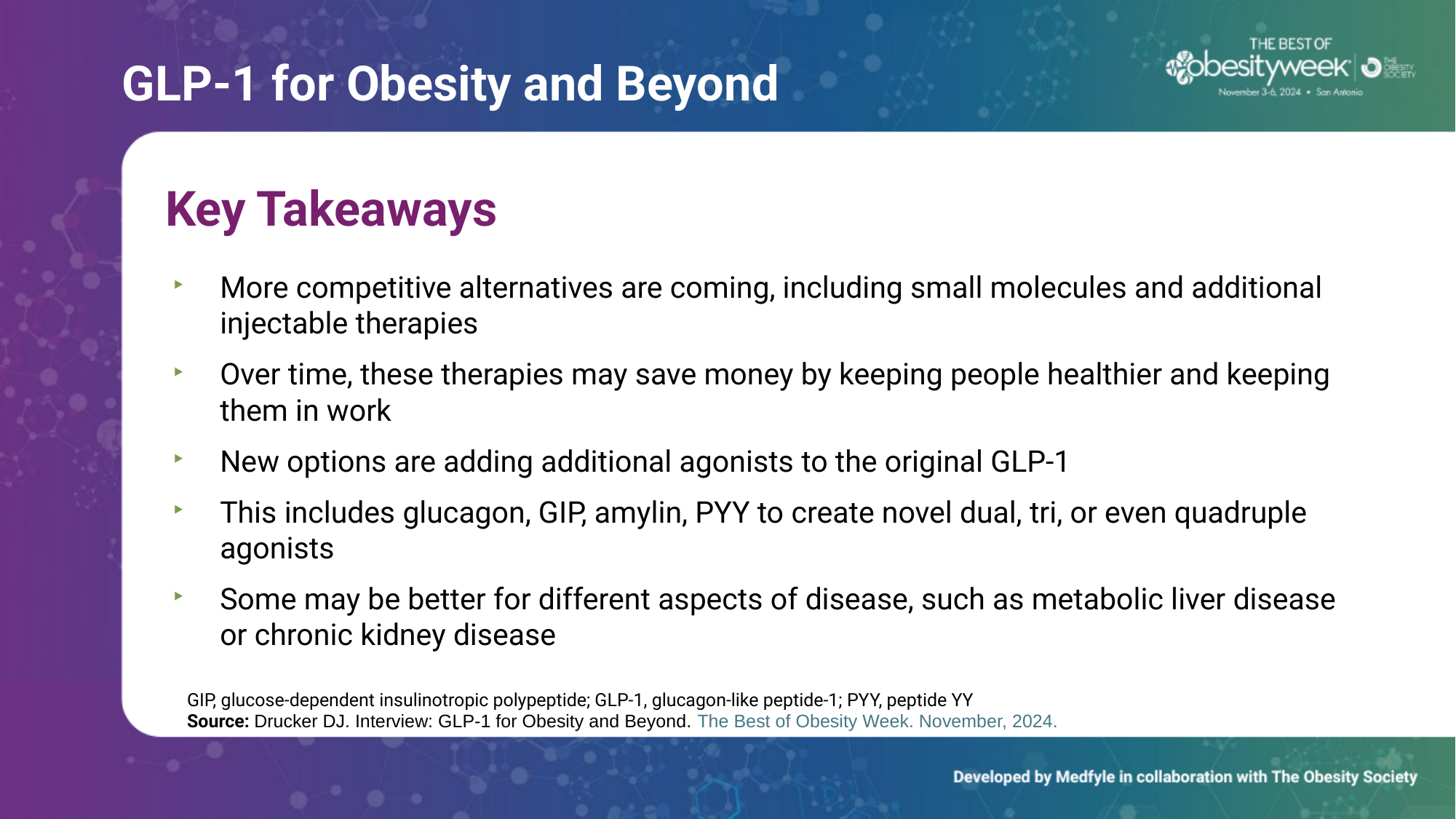

# GLP-1 for Obesity and Beyond
Key Takeaways
More competitive alternatives are coming, including small molecules and additional injectable therapies
Over time, these therapies may save money by keeping people healthier and keeping them in work
New options are adding additional agonists to the original GLP-1
This includes glucagon, GIP, amylin, PYY to create novel dual, tri, or even quadruple agonists
Some may be better for different aspects of disease, such as metabolic liver disease or chronic kidney disease
GIP, glucose-dependent insulinotropic polypeptide; GLP-1, glucagon-like peptide-1; PYY, peptide YY
Source: Drucker DJ. Interview: GLP-1 for Obesity and Beyond. The Best of Obesity Week. November, 2024.